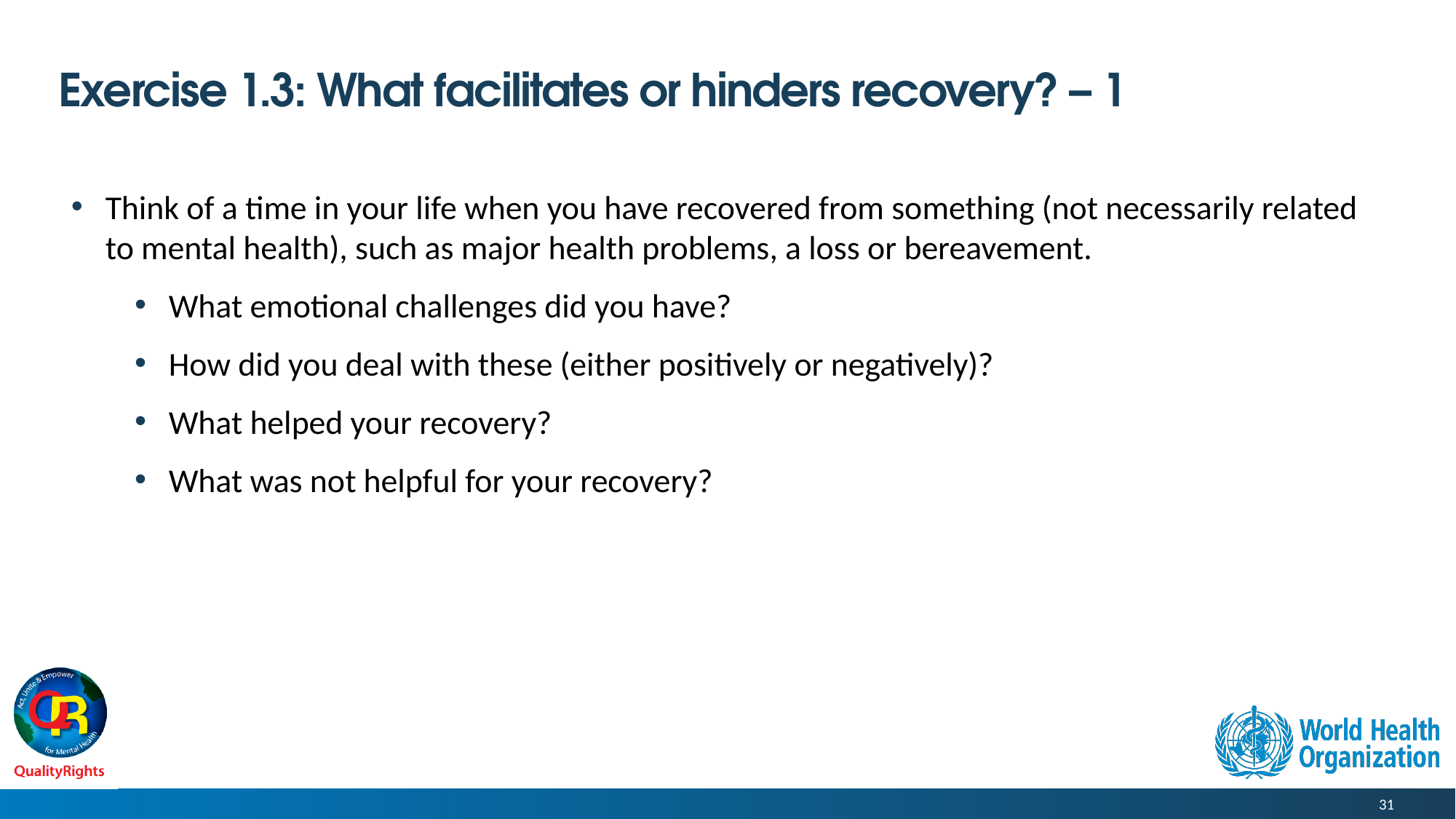

# Exercise 1.3: What facilitates or hinders recovery? – 1
Think of a time in your life when you have recovered from something (not necessarily related to mental health), such as major health problems, a loss or bereavement.
What emotional challenges did you have?
How did you deal with these (either positively or negatively)?
What helped your recovery?
What was not helpful for your recovery?